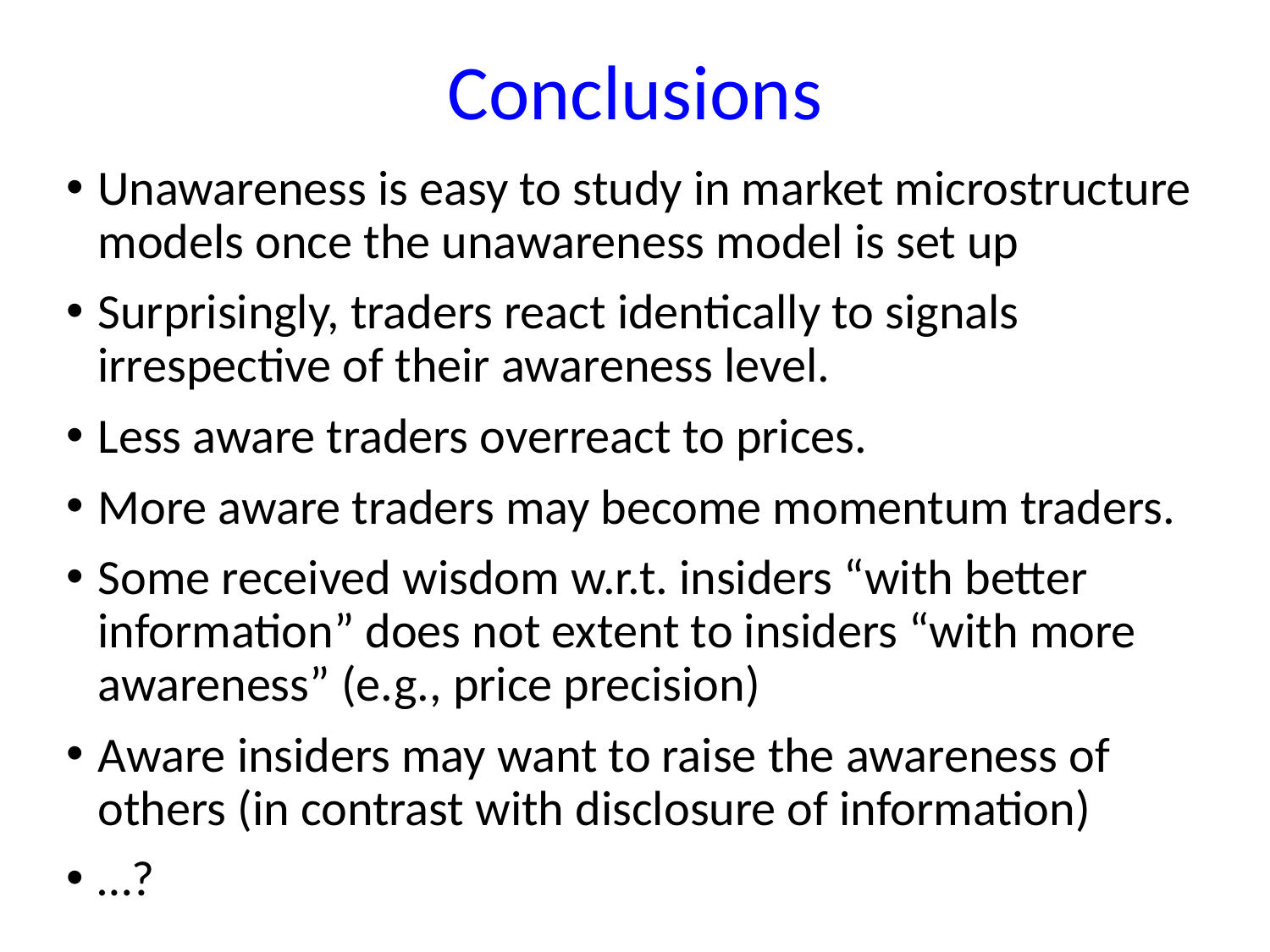

# Conclusions
Unawareness is easy to study in market microstructure models once the unawareness model is set up
Surprisingly, traders react identically to signals irrespective of their awareness level.
Less aware traders overreact to prices.
More aware traders may become momentum traders.
Some received wisdom w.r.t. insiders “with better information” does not extent to insiders “with more awareness” (e.g., price precision)
Aware insiders may want to raise the awareness of others (in contrast with disclosure of information)
…?